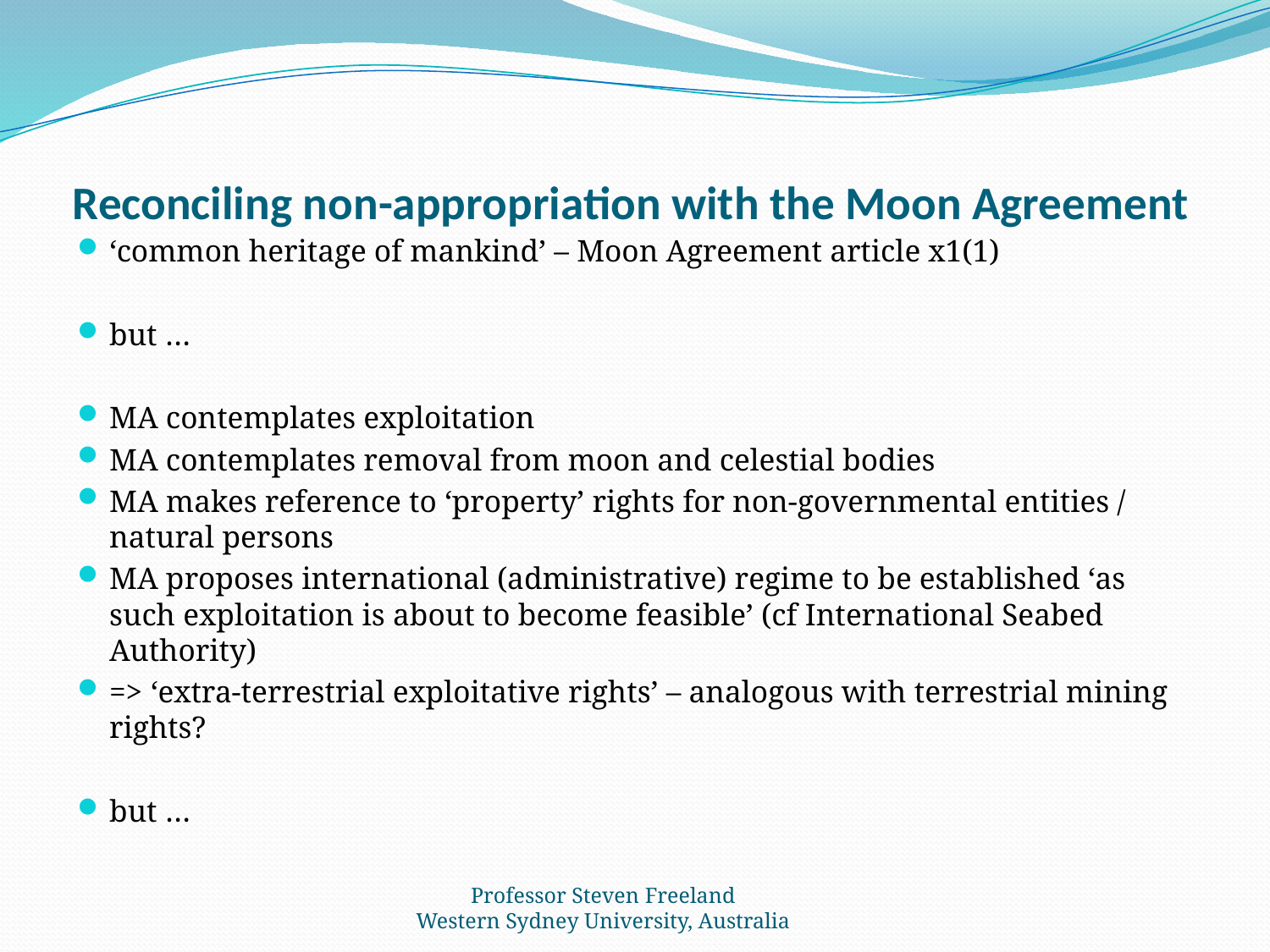

# Reconciling non-appropriation with the Moon Agreement
‘common heritage of mankind’ – Moon Agreement article x1(1)

but …

MA contemplates exploitation
MA contemplates removal from moon and celestial bodies
MA makes reference to ‘property’ rights for non-governmental entities / natural persons
MA proposes international (administrative) regime to be established ‘as such exploitation is about to become feasible’ (cf International Seabed Authority)
=> ‘extra-terrestrial exploitative rights’ – analogous with terrestrial mining rights?

but …
Professor Steven Freeland
Western Sydney University, Australia